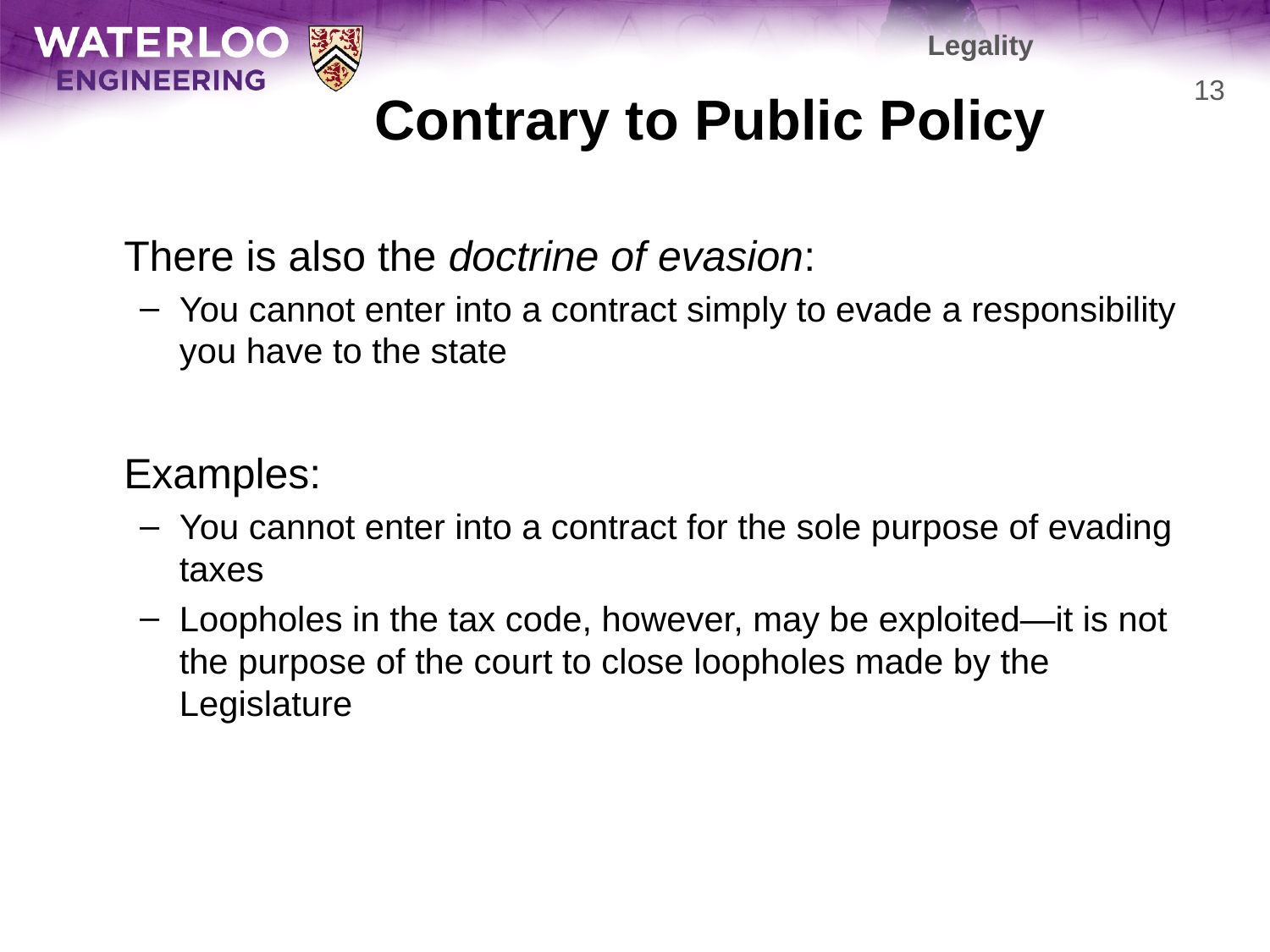

Legality
# Contrary to Public Policy
13
	There is also the doctrine of evasion:
You cannot enter into a contract simply to evade a responsibility you have to the state

	Examples:
You cannot enter into a contract for the sole purpose of evading taxes
Loopholes in the tax code, however, may be exploited—it is not the purpose of the court to close loopholes made by the Legislature